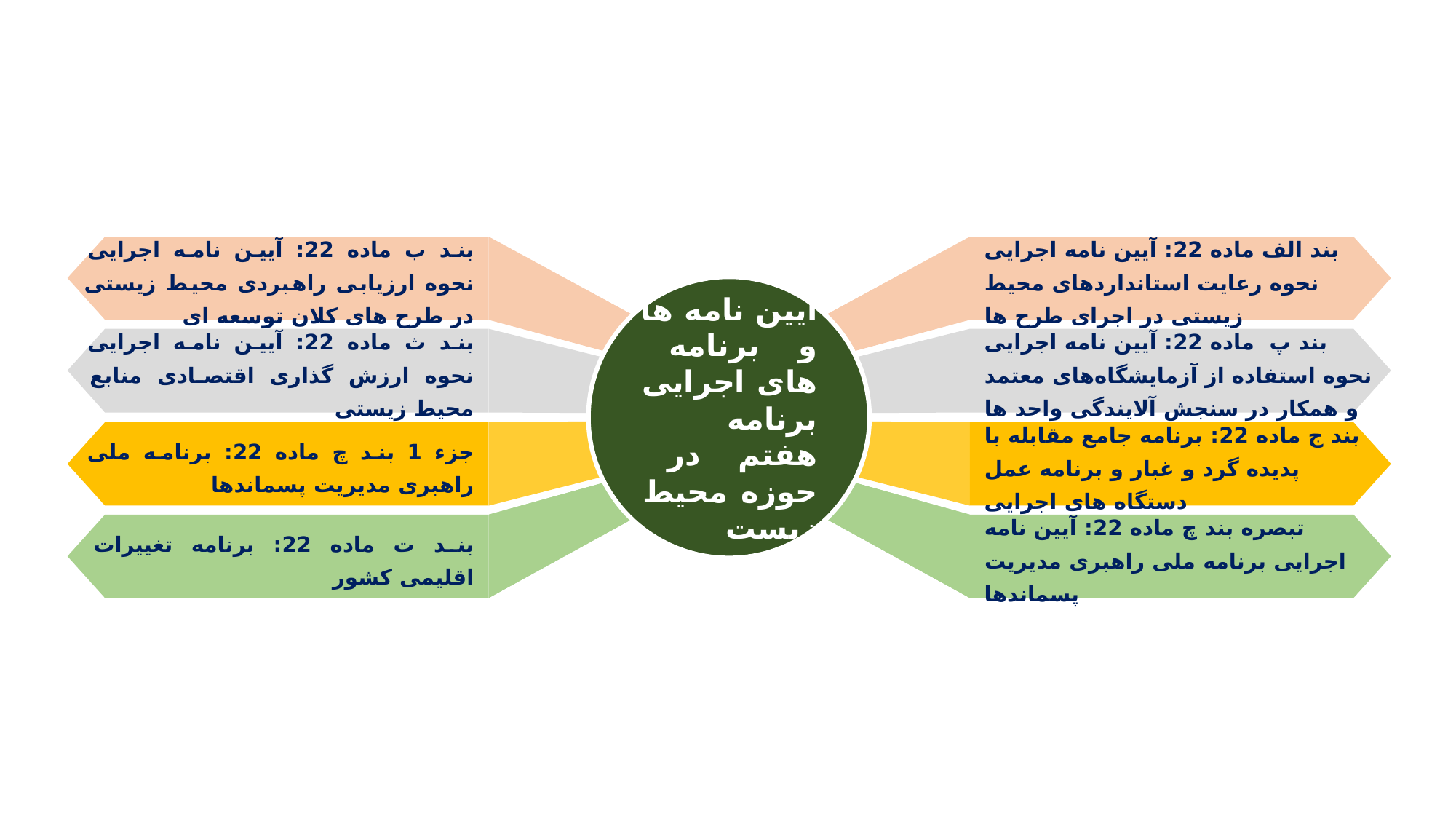

بند ب ماده 22: آیین نامه اجرایی نحوه ارزیابی راهبردی محیط زیستی در طرح های کلان توسعه ای

بند الف ماده 22: آیین نامه اجرایی نحوه رعایت استانداردهای محیط زیستی در اجرای طرح ها
آیین نامه ها و برنامه های اجرایی برنامه هفتم در حوزه محیط زیست
بند ث ماده 22: آیین نامه اجرایی نحوه ارزش گذاری اقتصادی منابع محیط زیستی

بند پ  ماده 22: آیین نامه اجرایی نحوه استفاده از آزمایشگاه‌های معتمد و همکار در سنجش آلایندگی واحد ها

جزء 1 بند چ ماده 22: برنامه ملی راهبری مدیریت پسماندها

بند ج ماده 22: برنامه جامع مقابله با پدیده گرد و غبار و برنامه عمل دستگاه های اجرایی

بند ت ماده 22: برنامه تغییرات اقلیمی کشور

تبصره بند چ ماده 22: آیین نامه اجرایی برنامه ملی راهبری مدیریت پسماندها